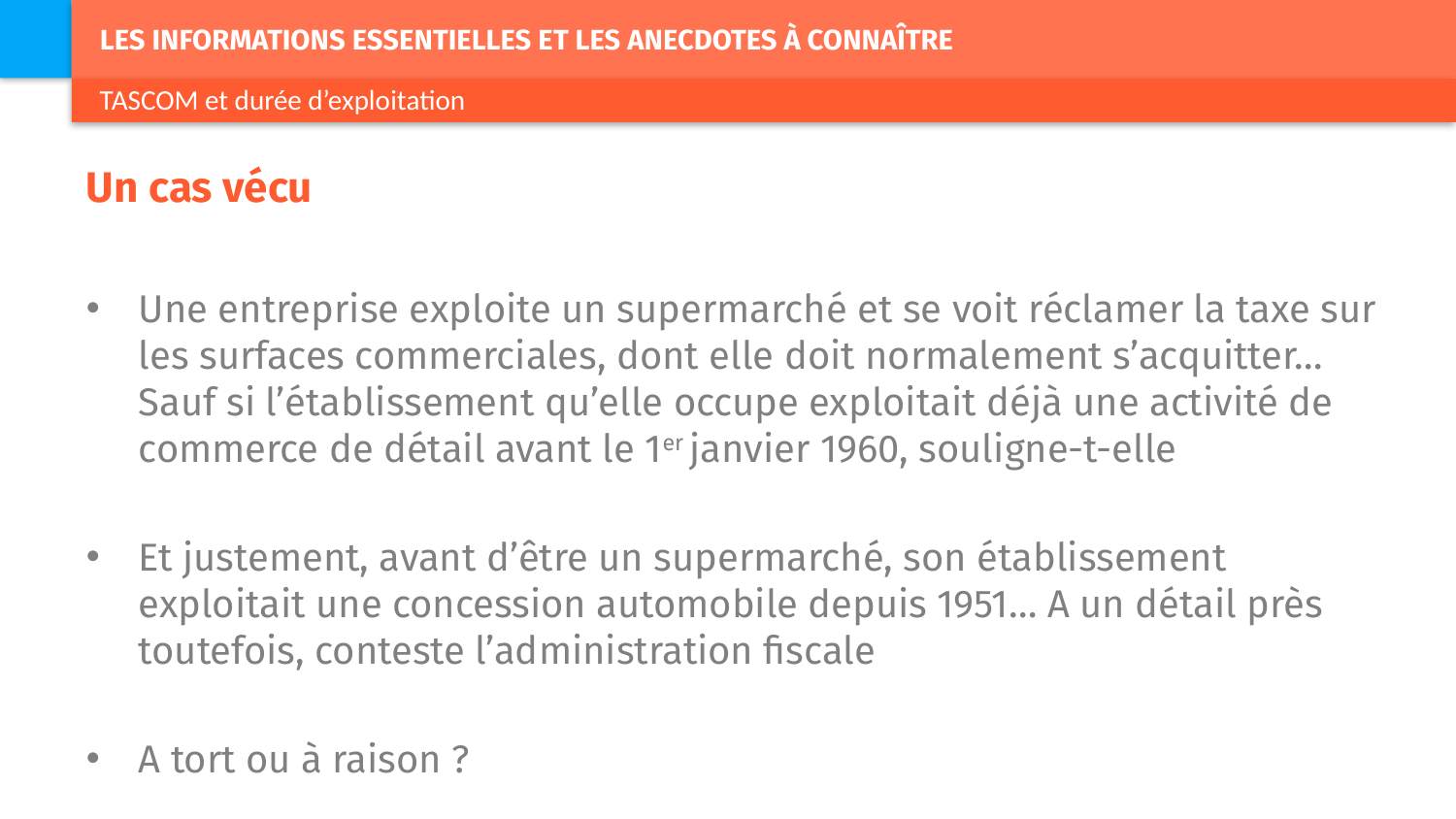

# LES INFORMATIONS ESSENTIELLES ET LES ANECDOTES À CONNAÎTRE

TASCOM et durée d’exploitation
Un cas vécu

Une entreprise exploite un supermarché et se voit réclamer la taxe sur les surfaces commerciales, dont elle doit normalement s’acquitter… Sauf si l’établissement qu’elle occupe exploitait déjà une activité de commerce de détail avant le 1er janvier 1960, souligne-t-elle

Et justement, avant d’être un supermarché, son établissement exploitait une concession automobile depuis 1951… A un détail près toutefois, conteste l’administration fiscale

A tort ou à raison ?